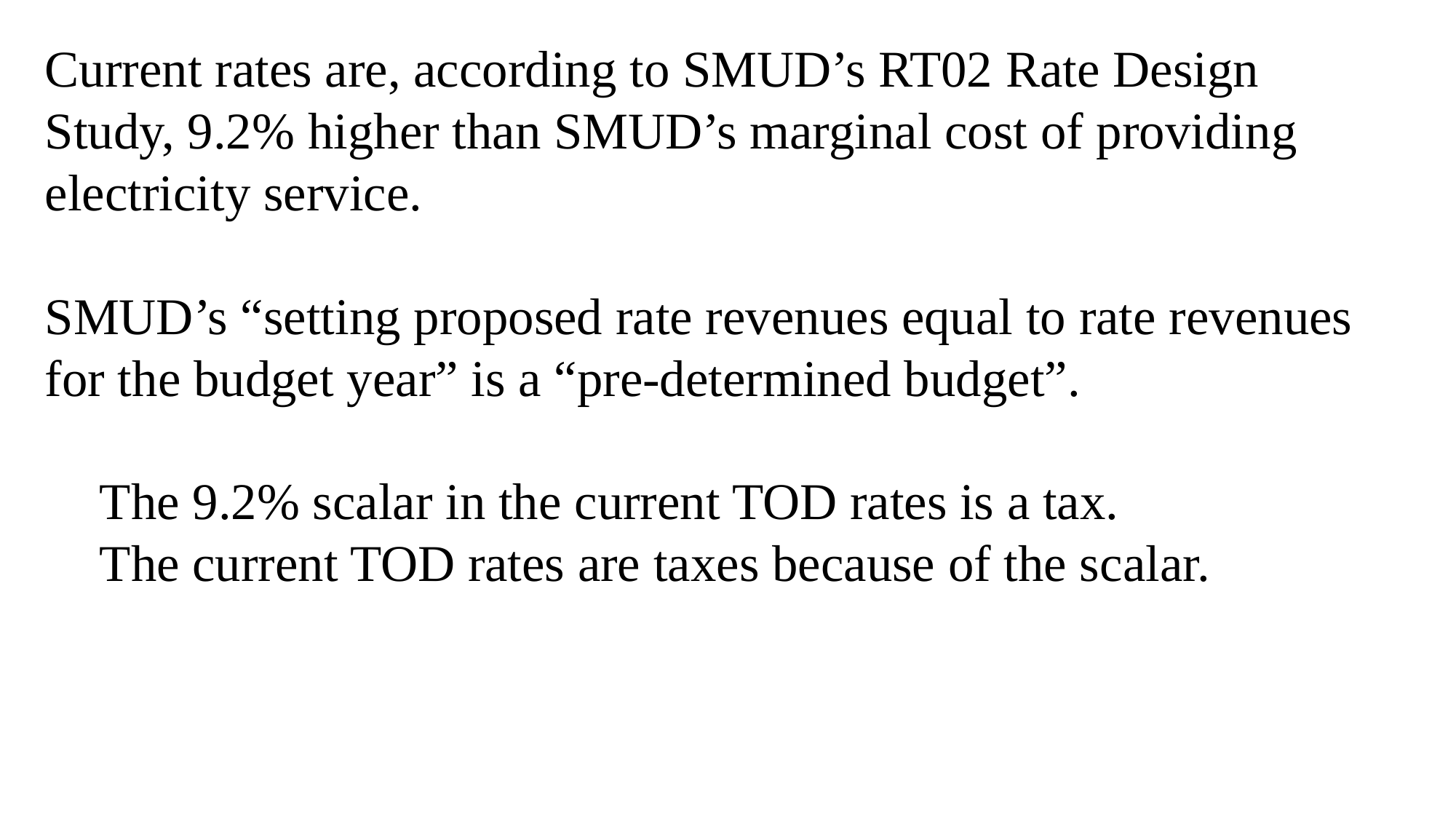

Current rates are, according to SMUD’s RT02 Rate Design Study, 9.2% higher than SMUD’s marginal cost of providing electricity service.

SMUD’s “setting proposed rate revenues equal to rate revenues for the budget year” is a “pre-determined budget”.
The 9.2% scalar in the current TOD rates is a tax.
The current TOD rates are taxes because of the scalar.